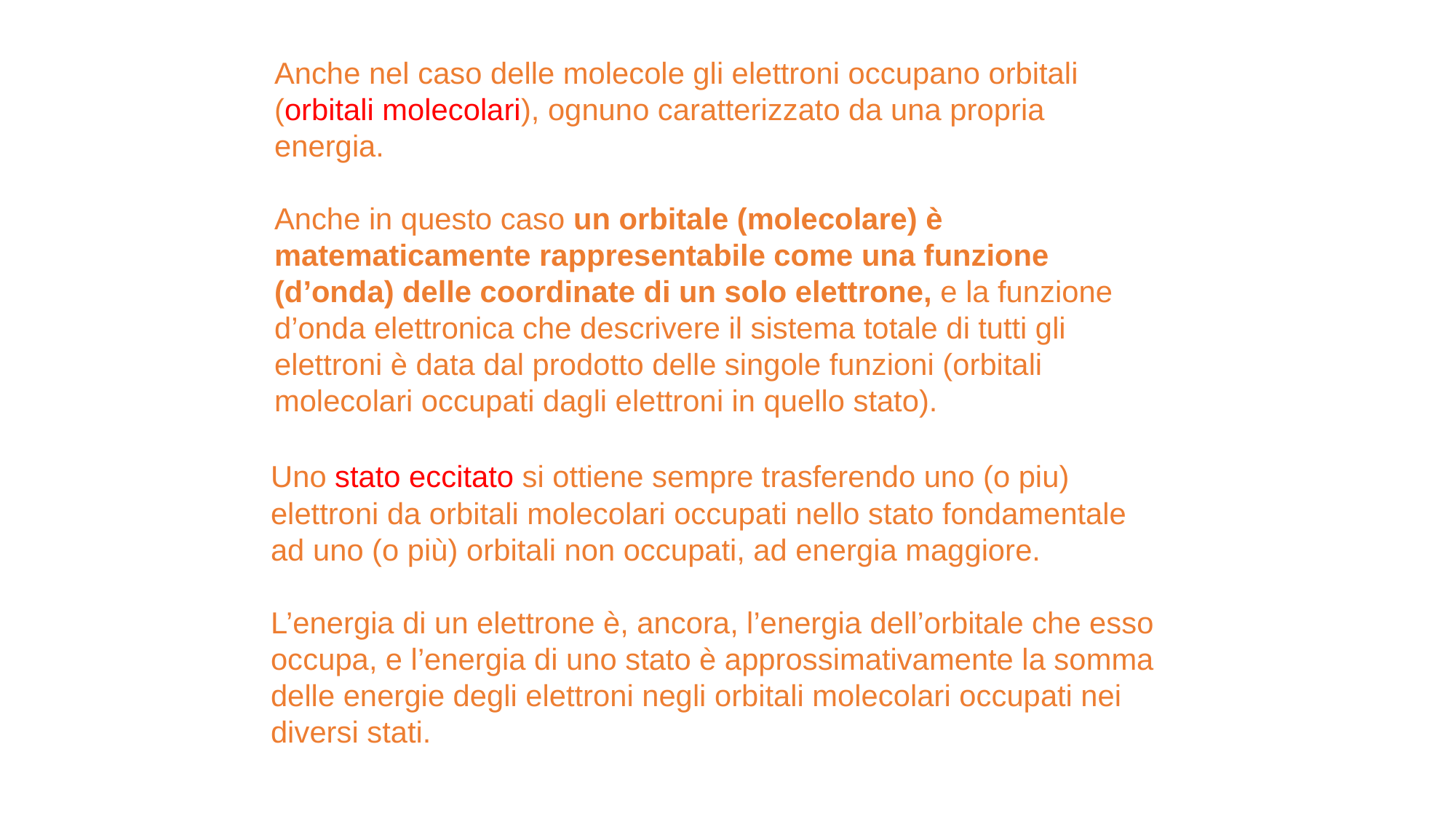

Anche nel caso delle molecole gli elettroni occupano orbitali (orbitali molecolari), ognuno caratterizzato da una propria energia.

Anche in questo caso un orbitale (molecolare) è matematicamente rappresentabile come una funzione (d’onda) delle coordinate di un solo elettrone, e la funzione d’onda elettronica che descrivere il sistema totale di tutti gli elettroni è data dal prodotto delle singole funzioni (orbitali molecolari occupati dagli elettroni in quello stato).
Uno stato eccitato si ottiene sempre trasferendo uno (o piu) elettroni da orbitali molecolari occupati nello stato fondamentale ad uno (o più) orbitali non occupati, ad energia maggiore.

L’energia di un elettrone è, ancora, l’energia dell’orbitale che esso occupa, e l’energia di uno stato è approssimativamente la somma delle energie degli elettroni negli orbitali molecolari occupati nei diversi stati.